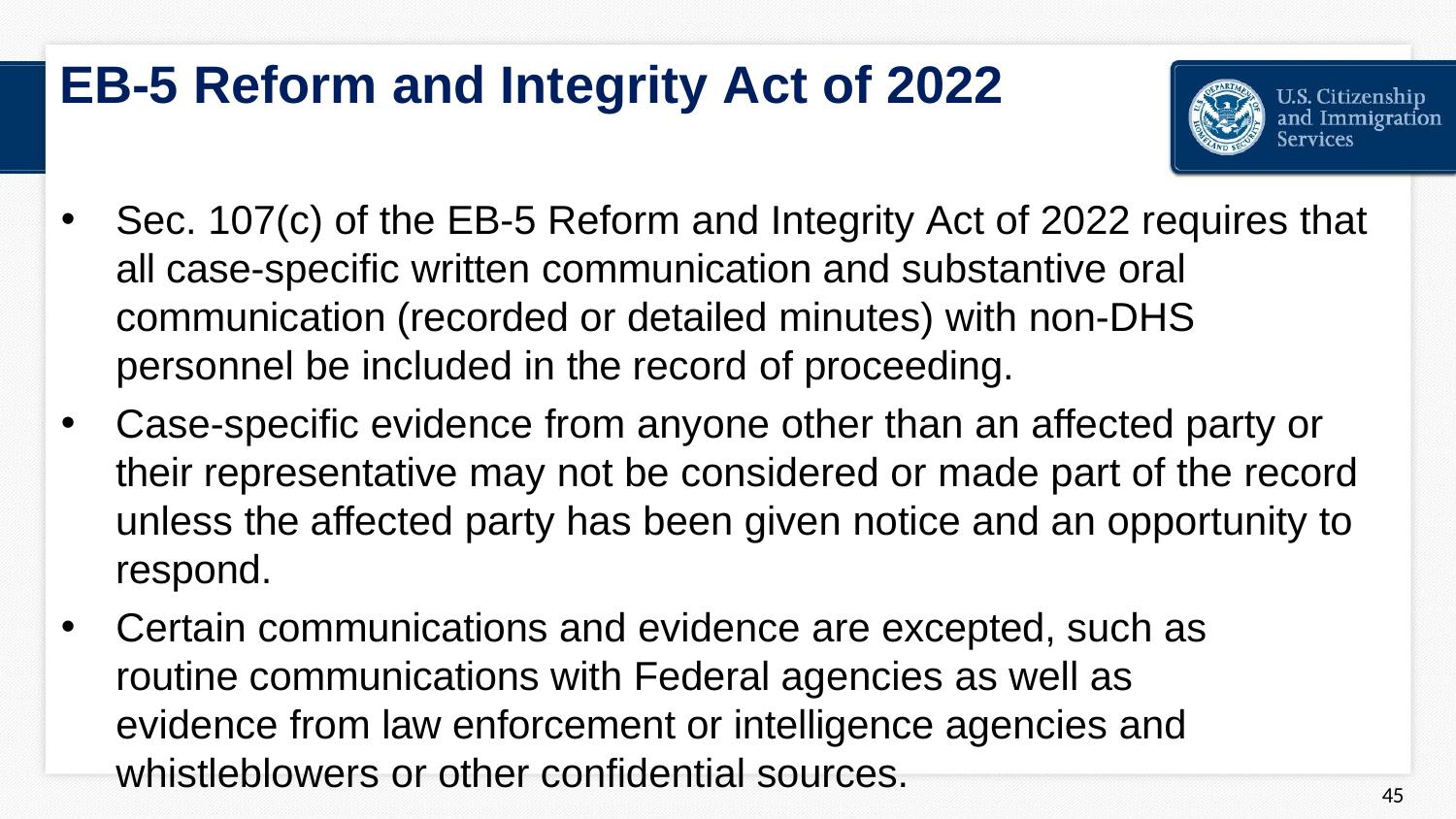

# EB-5 Reform and Integrity Act of 2022
Sec. 107(c) of the EB-5 Reform and Integrity Act of 2022 requires that all case-specific written communication and substantive oral communication (recorded or detailed minutes) with non-DHS personnel be included in the record of proceeding.
Case-specific evidence from anyone other than an affected party or their representative may not be considered or made part of the record unless the affected party has been given notice and an opportunity to respond.
Certain communications and evidence are excepted, such as routine communications with Federal agencies as well as evidence from law enforcement or intelligence agencies and whistleblowers or other confidential sources.
45